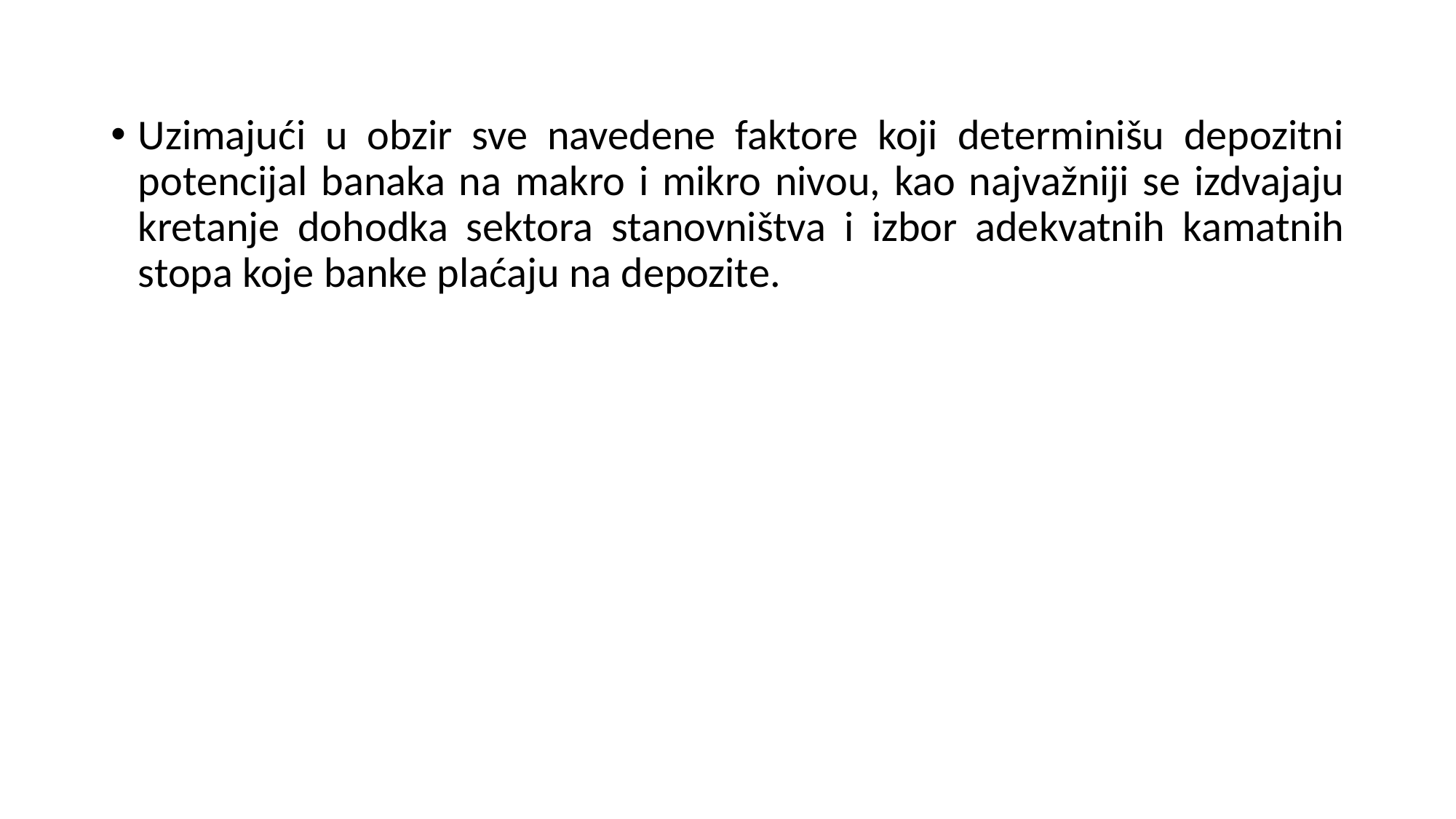

Uzimajući u obzir sve navedene faktore koji determinišu depozitni potencijal banaka na makro i mikro nivou, kao najvažniji se izdvajaju kretanje dohodka sektora stanovništva i izbor adekvatnih kamatnih stopa koje banke plaćaju na depozite.